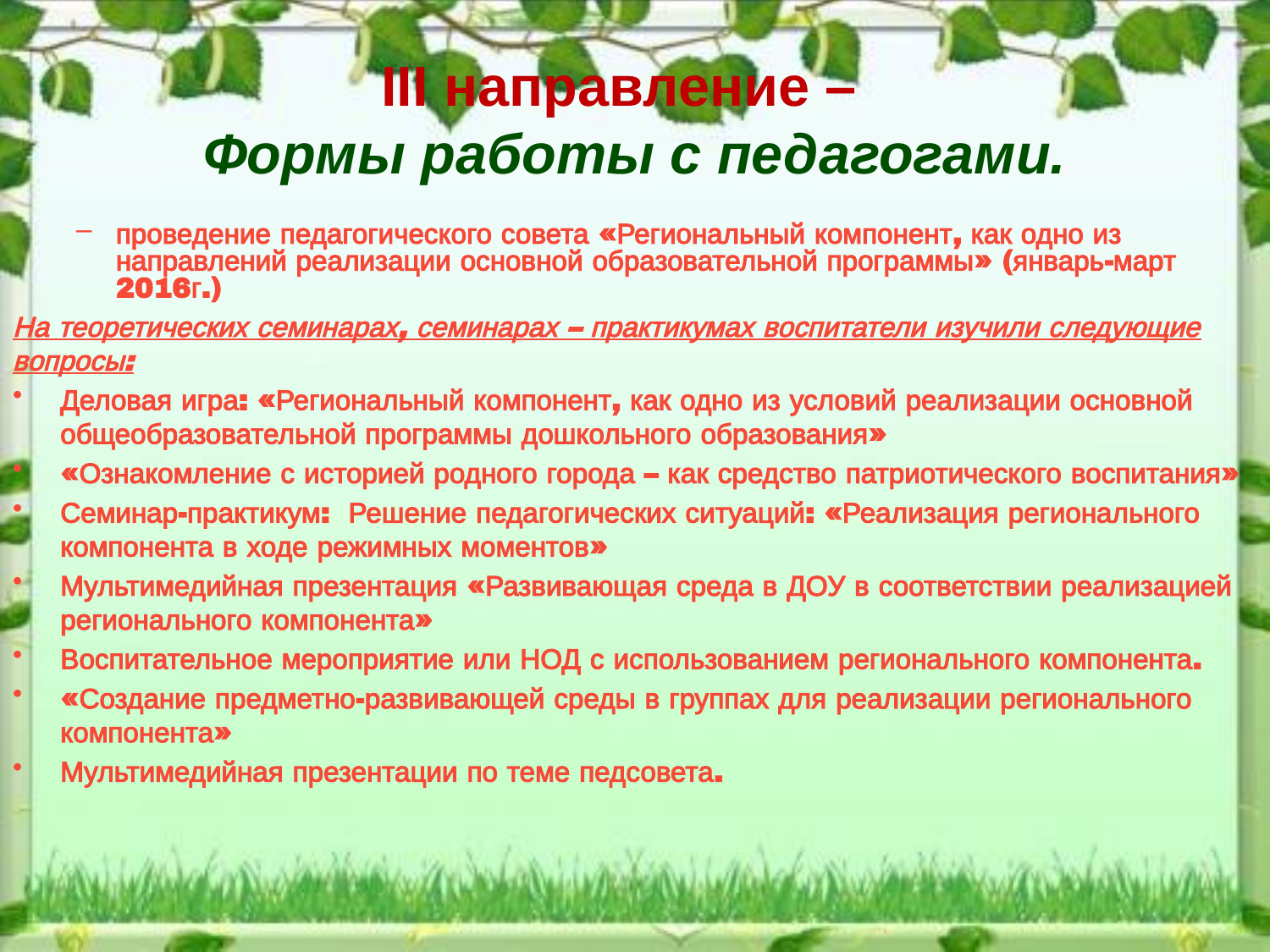

# III направление – Формы работы с педагогами.
проведение педагогического совета «Региональный компонент, как одно из направлений реализации основной образовательной программы» (январь-март 2016г.)
На теоретических семинарах, семинарах – практикумах воспитатели изучили следующие вопросы:
Деловая игра: «Региональный компонент, как одно из условий реализации основной общеобразовательной программы дошкольного образования»
«Ознакомление с историей родного города – как средство патриотического воспитания»
Семинар-практикум:  Решение педагогических ситуаций: «Реализация регионального компонента в ходе режимных моментов»
Мультимедийная презентация «Развивающая среда в ДОУ в соответствии реализацией регионального компонента»
Воспитательное мероприятие или НОД с использованием регионального компонента.
«Создание предметно-развивающей среды в группах для реализации регионального компонента»
Мультимедийная презентации по теме педсовета.